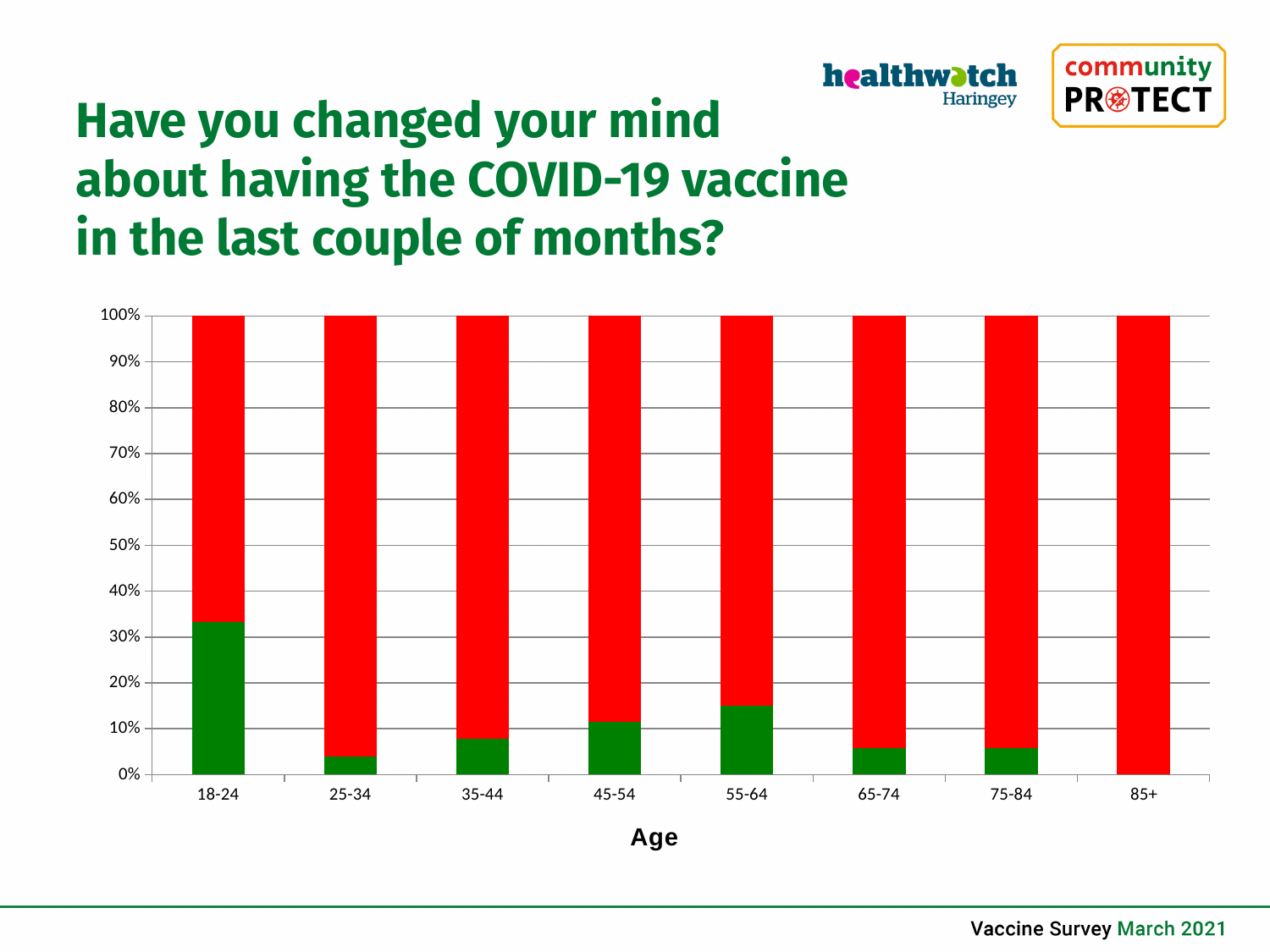

Have you changed your mind
about having the COVID-19 vaccine
in the last couple of months?

### Chart

| Category | Yes | No |
|---|---|---|
| 18-24 | 0.333333333333333 | 0.666666666666667 |
| 25-34 | 0.04 | 0.96 |
| 35-44 | 0.0789473684210526 | 0.921052631578947 |
| 45-54 | 0.115384615384615 | 0.884615384615385 |
| 55-64 | 0.150943396226415 | 0.849056603773585 |
| 65-74 | 0.0588235294117647 | 0.941176470588235 |
| 75-84 | 0.0588235294117647 | 0.941176470588235 |
| 85+ | 0.0 | 1.0 |